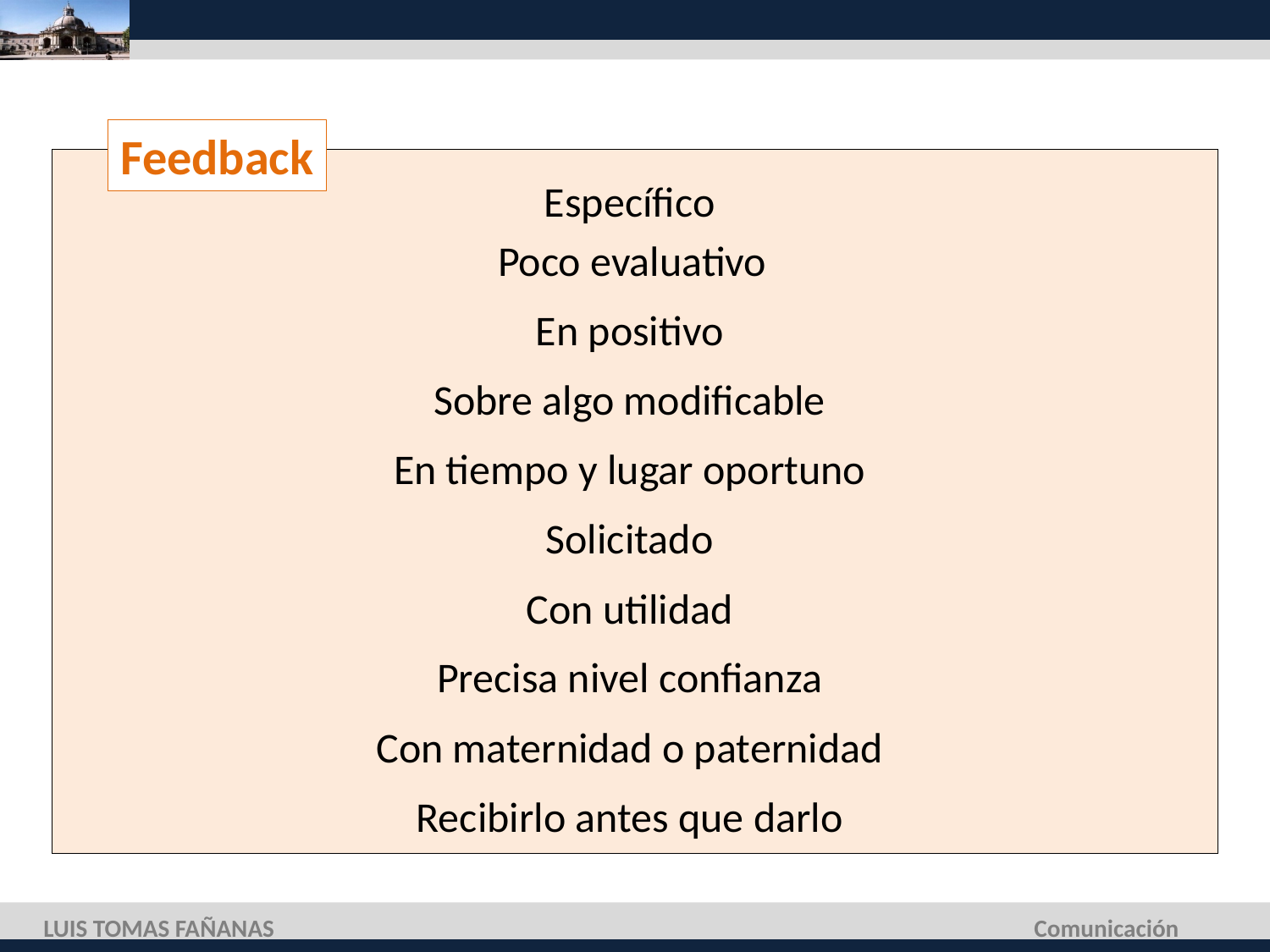

Feedback

Específico
Poco evaluativo
En positivo
Sobre algo modificable
En tiempo y lugar oportuno
Solicitado
Con utilidad
Precisa nivel confianza
Con maternidad o paternidad
Recibirlo antes que darlo
LUIS TOMAS FAÑANAS
Comunicación